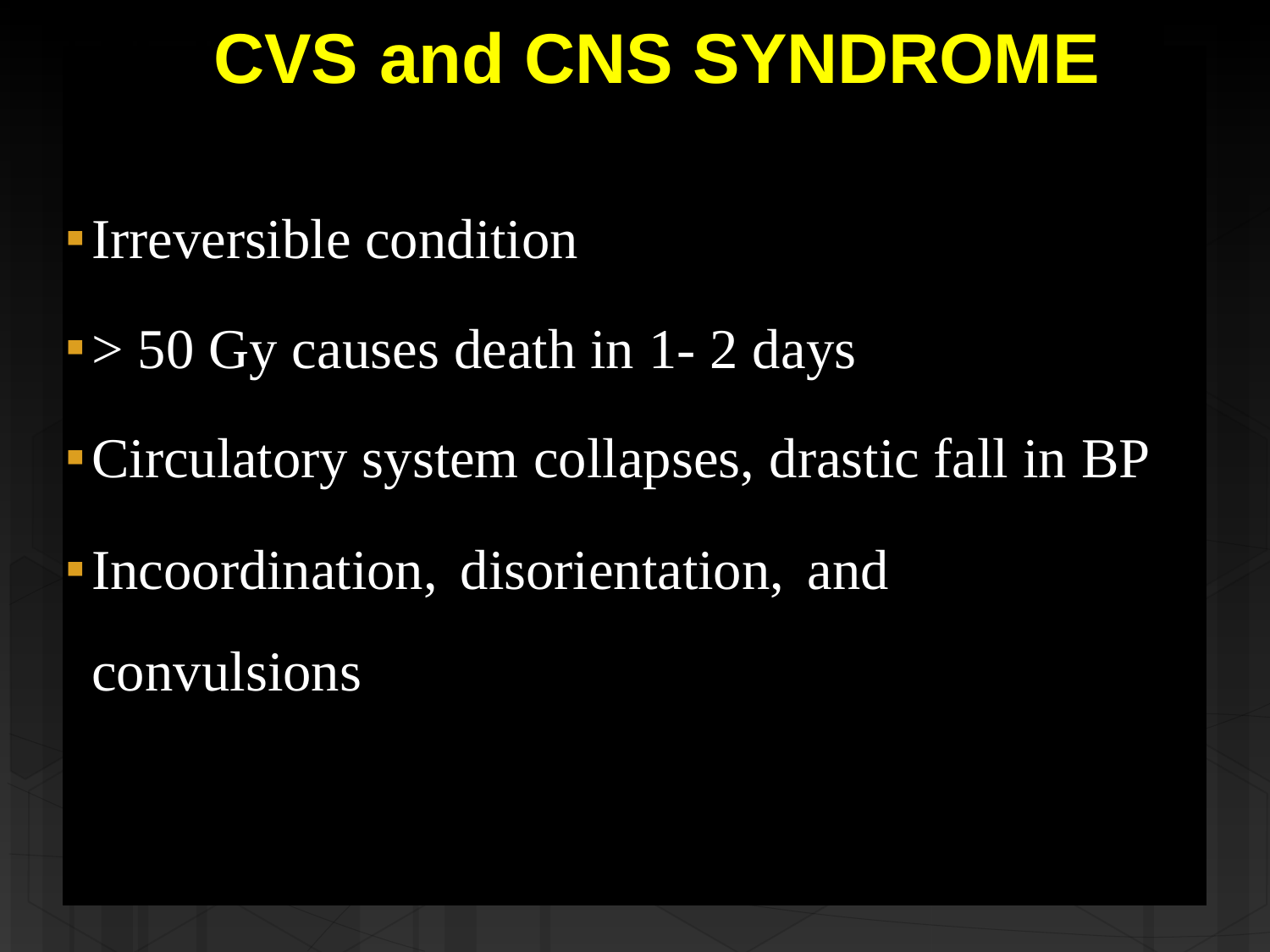

# CVS	and CNS	SYNDROME
Irreversible condition
> 50 Gy causes death in 1- 2 days
Circulatory system collapses, drastic fall in BP
Incoordination, disorientation, and  convulsions